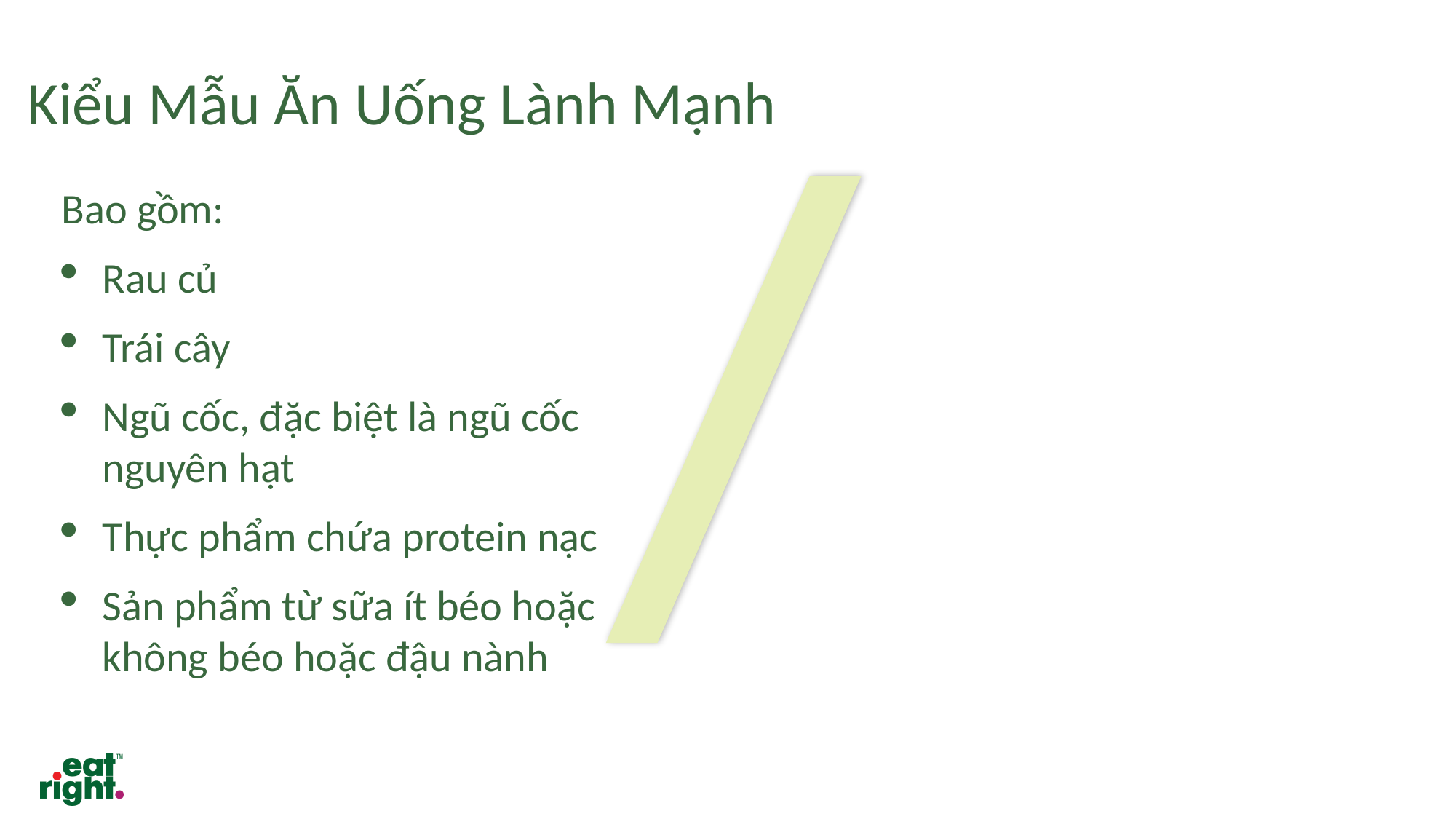

# Kiểu Mẫu Ăn Uống Lành Mạnh
Bao gồm:
Rau củ
Trái cây
Ngũ cốc, đặc biệt là ngũ cốc nguyên hạt
Thực phẩm chứa protein nạc
Sản phẩm từ sữa ít béo hoặc không béo hoặc đậu nành

Hạn chế:
Đường phụ gia
Chất béo bão hòa
Muối

NationalNutritionMonth.org